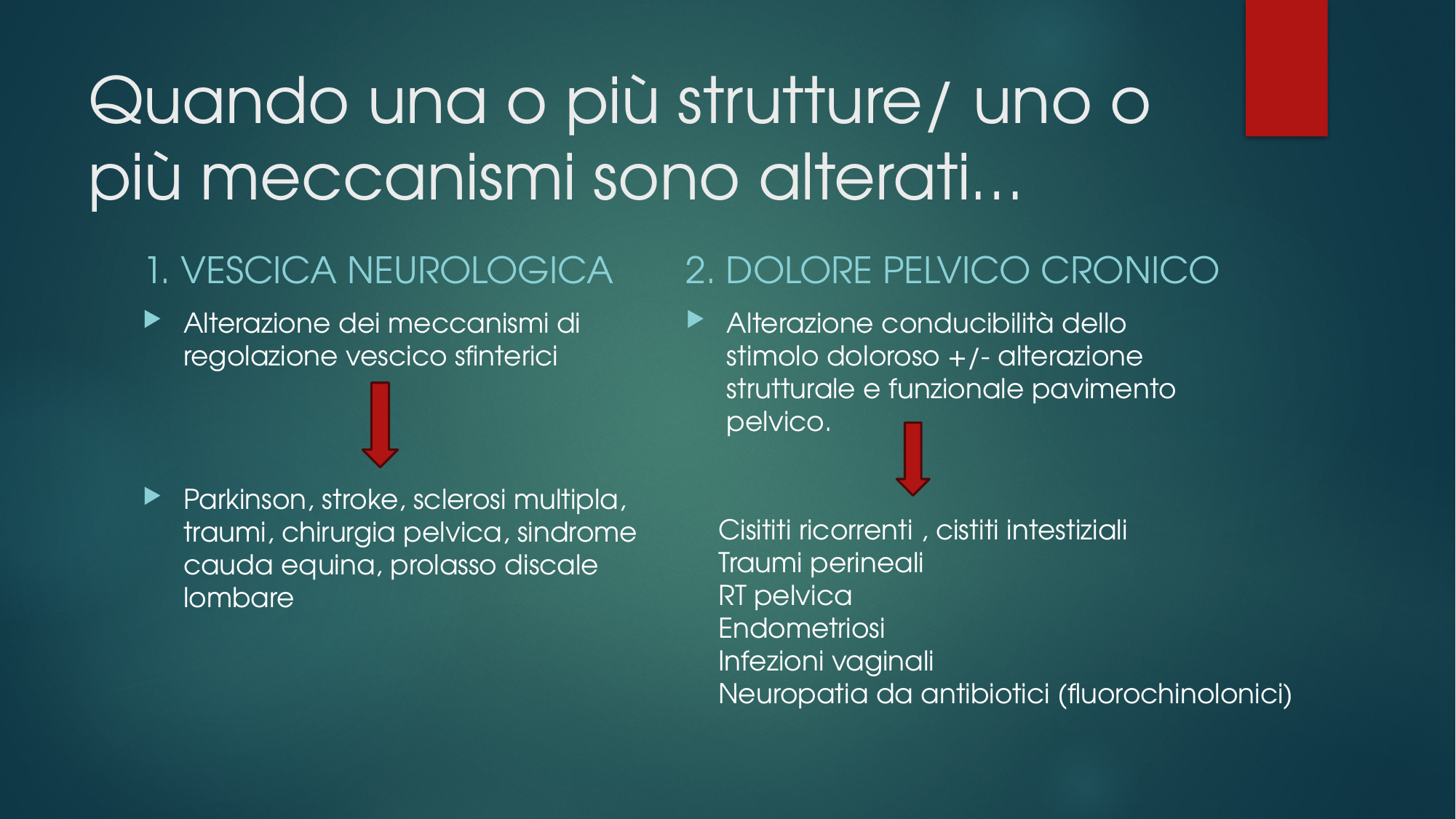

# Quando una o più strutture/ uno o più meccanismi sono alterati…
1. VESCICA NEUROLOGICA
2. DOLORE PELVICO CRONICO
Alterazione dei meccanismi di regolazione vescico sfinterici

Parkinson, stroke, sclerosi multipla, traumi, chirurgia pelvica, sindrome cauda equina, prolasso discale lombare
Alterazione conducibilità dello stimolo doloroso +/- alterazione strutturale e funzionale pavimento pelvico.

Cisititi ricorrenti , cistiti intestiziali
Traumi perineali
RT pelvica
Endometriosi
Infezioni vaginali
Neuropatia da antibiotici (fluorochinolonici)